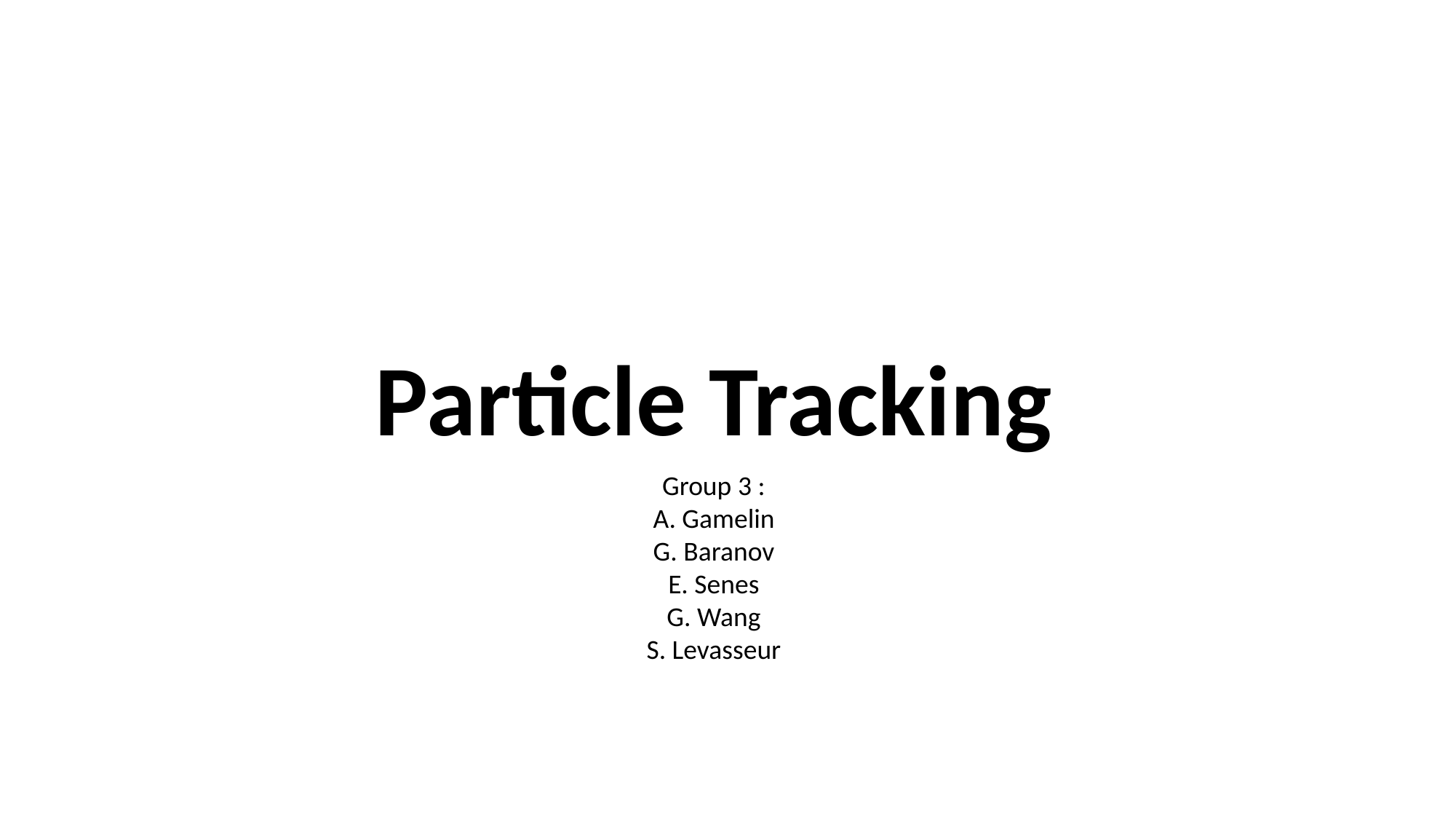

Particle Tracking
Group 3 :
A. Gamelin
G. Baranov
E. Senes
G. Wang
S. Levasseur